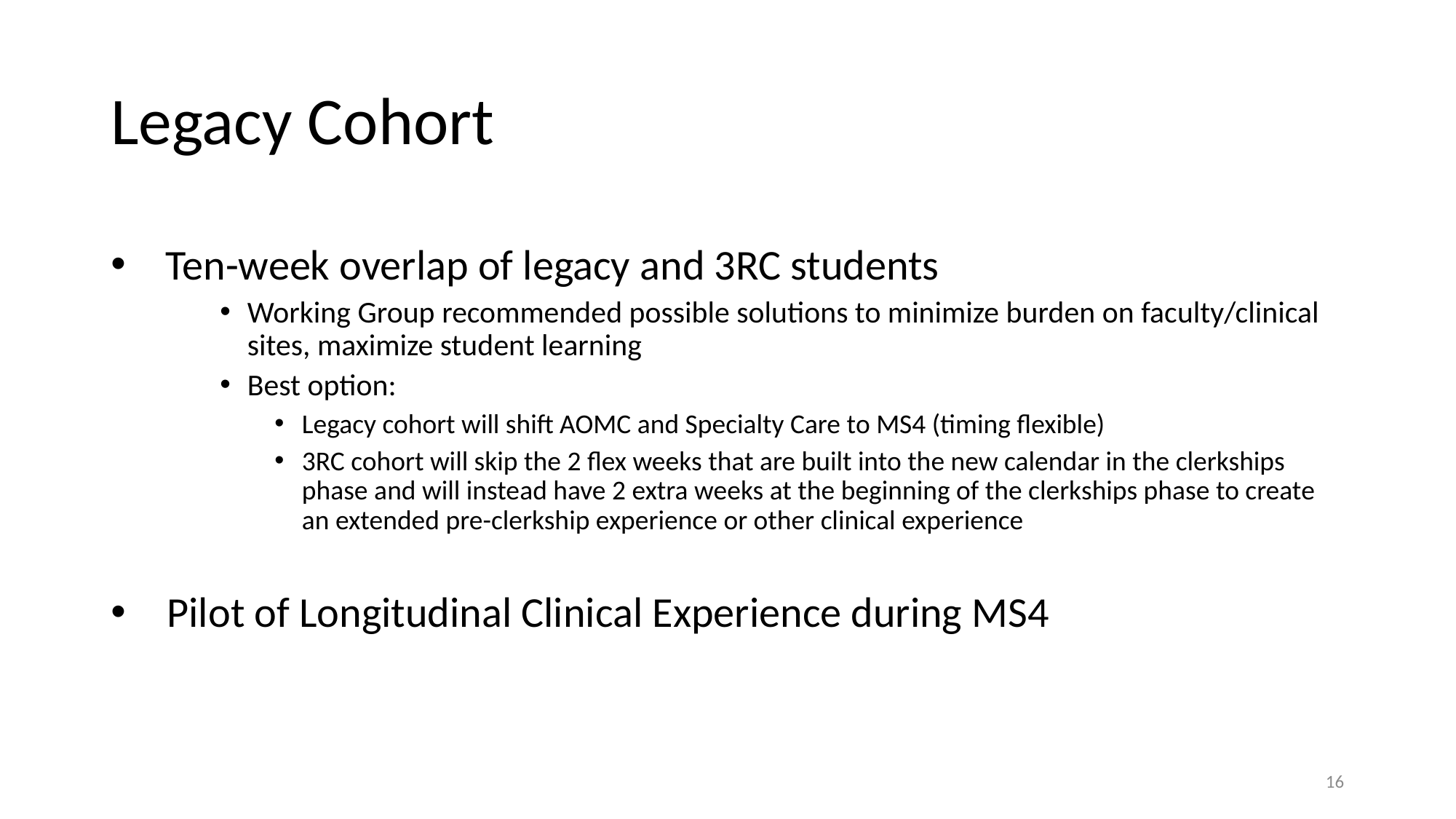

# Legacy Cohort
Ten-week overlap of legacy and 3RC students
Working Group recommended possible solutions to minimize burden on faculty/clinical sites, maximize student learning
Best option:
Legacy cohort will shift AOMC and Specialty Care to MS4 (timing flexible)
3RC cohort will skip the 2 flex weeks that are built into the new calendar in the clerkships phase and will instead have 2 extra weeks at the beginning of the clerkships phase to create an extended pre-clerkship experience or other clinical experience

   Pilot of Longitudinal Clinical Experience during MS4
16